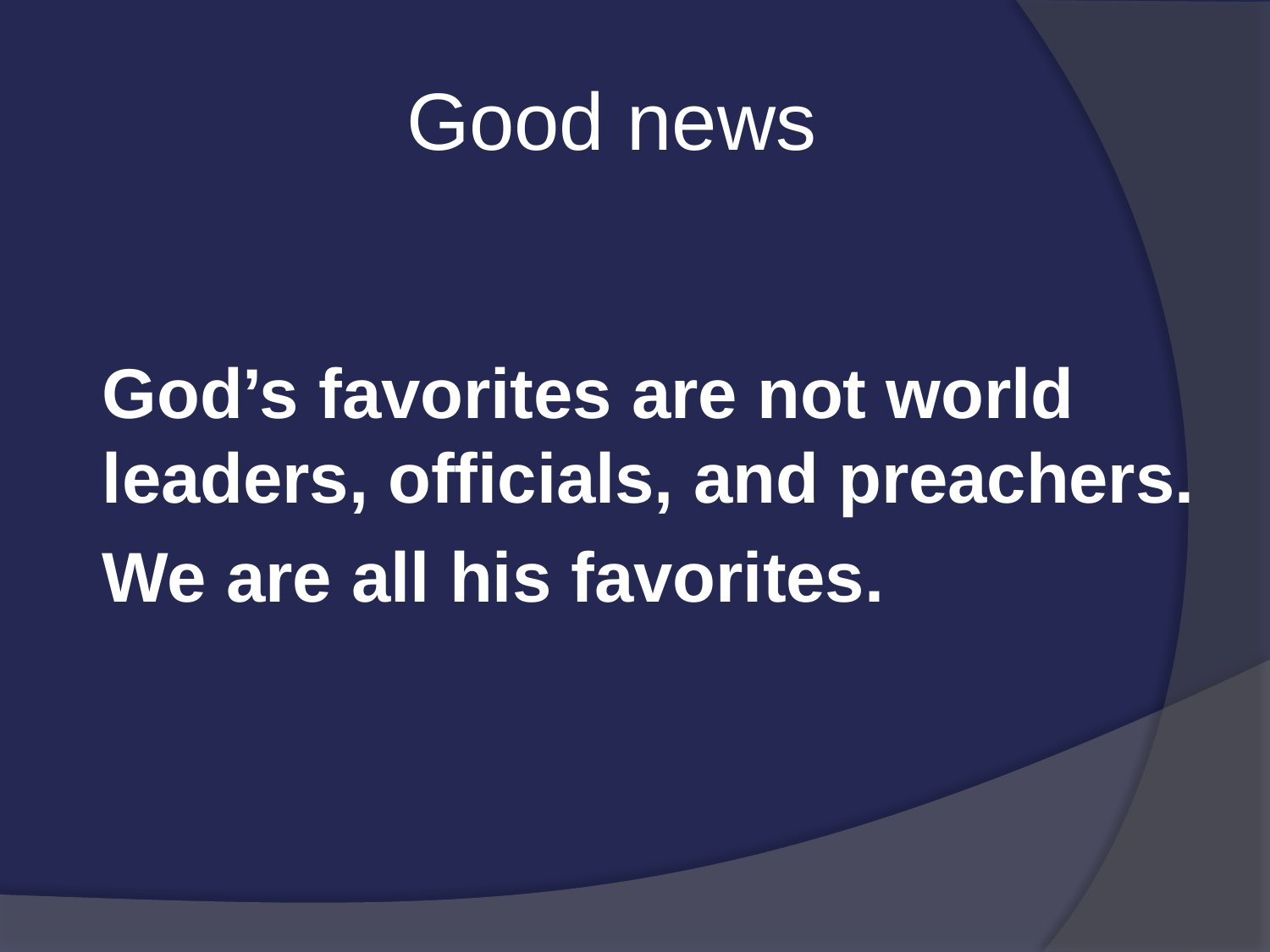

# Good news

God’s favorites are not world leaders, officials, and preachers.
We are all his favorites.